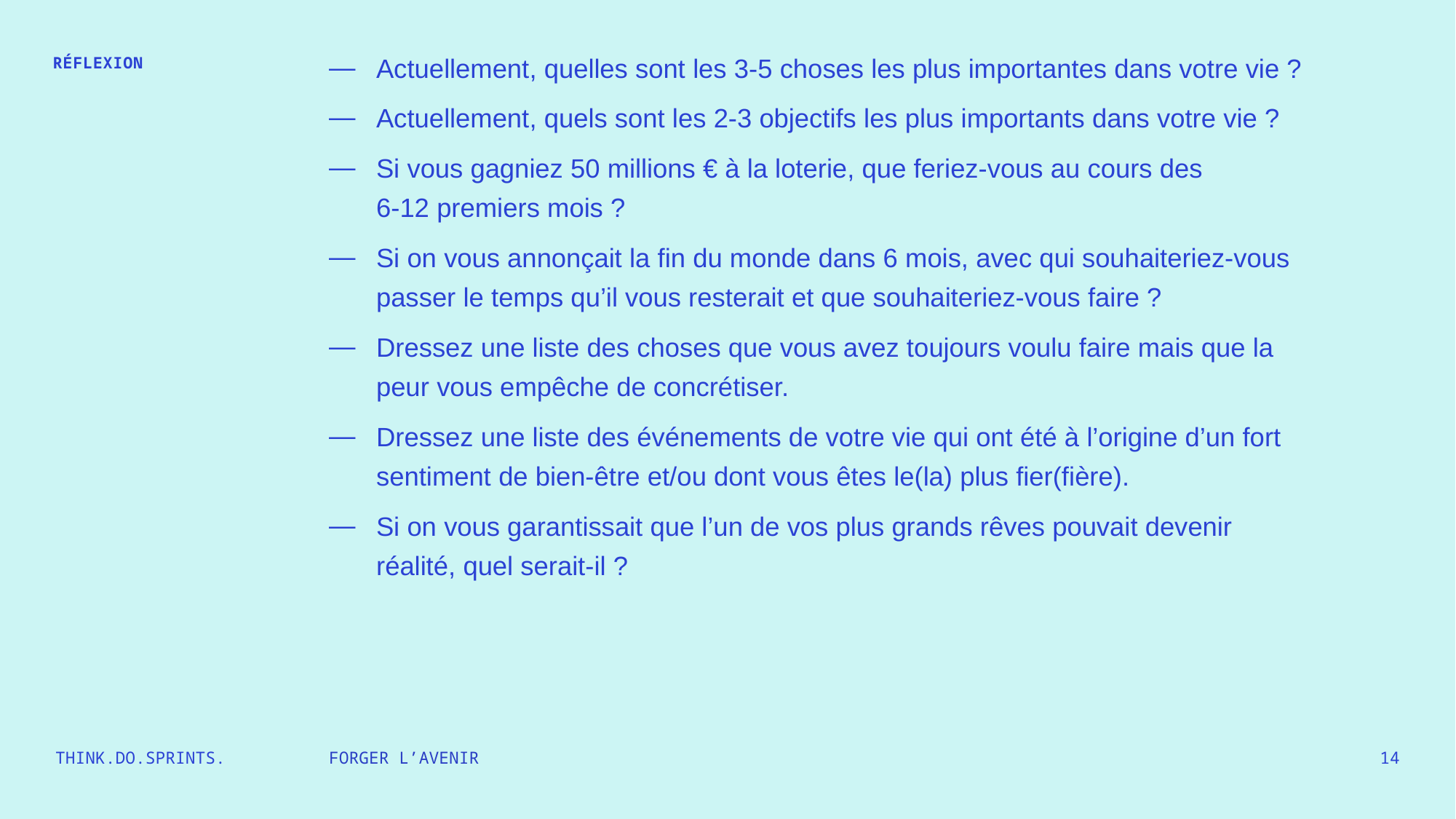

Actuellement, quelles sont les 3‑5 choses les plus importantes dans votre vie ?
Actuellement, quels sont les 2‑3 objectifs les plus importants dans votre vie ?
Si vous gagniez 50 millions € à la loterie, que feriez‑vous au cours des
6‑12 premiers mois ?
Si on vous annonçait la fin du monde dans 6 mois, avec qui souhaiteriez‑vous passer le temps qu’il vous resterait et que souhaiteriez‑vous faire ?
Dressez une liste des choses que vous avez toujours voulu faire mais que la peur vous empêche de concrétiser.
Dressez une liste des événements de votre vie qui ont été à l’origine d’un fort sentiment de bien‑être et/ou dont vous êtes le(la) plus fier(fière).
Si on vous garantissait que l’un de vos plus grands rêves pouvait devenir réalité, quel serait‑il ?

RÉFLEXION